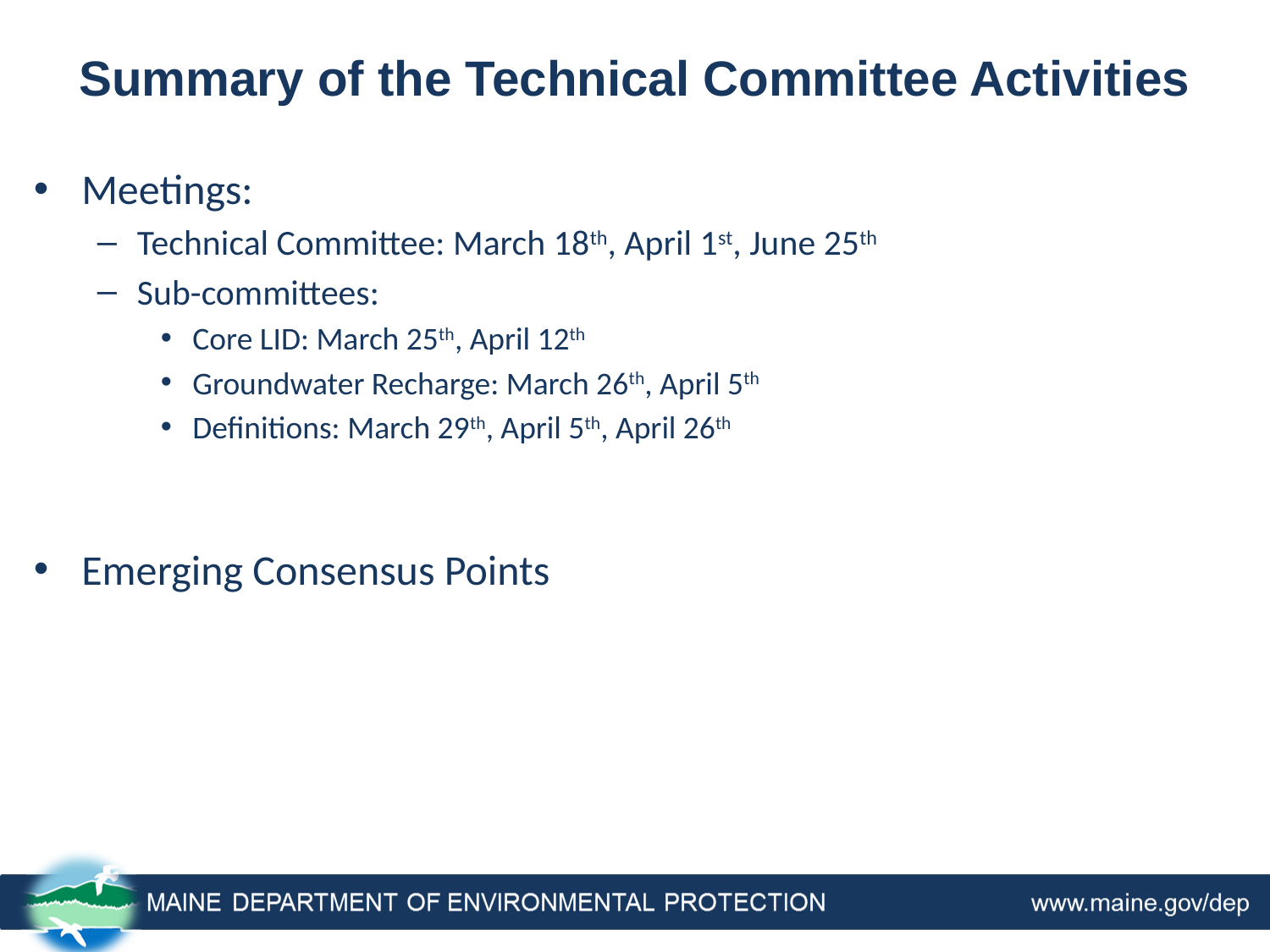

# Summary of the Technical Committee Activities
Meetings:
Technical Committee: March 18th, April 1st, June 25th
Sub-committees:
Core LID: March 25th, April 12th
Groundwater Recharge: March 26th, April 5th
Definitions: March 29th, April 5th, April 26th

Emerging Consensus Points